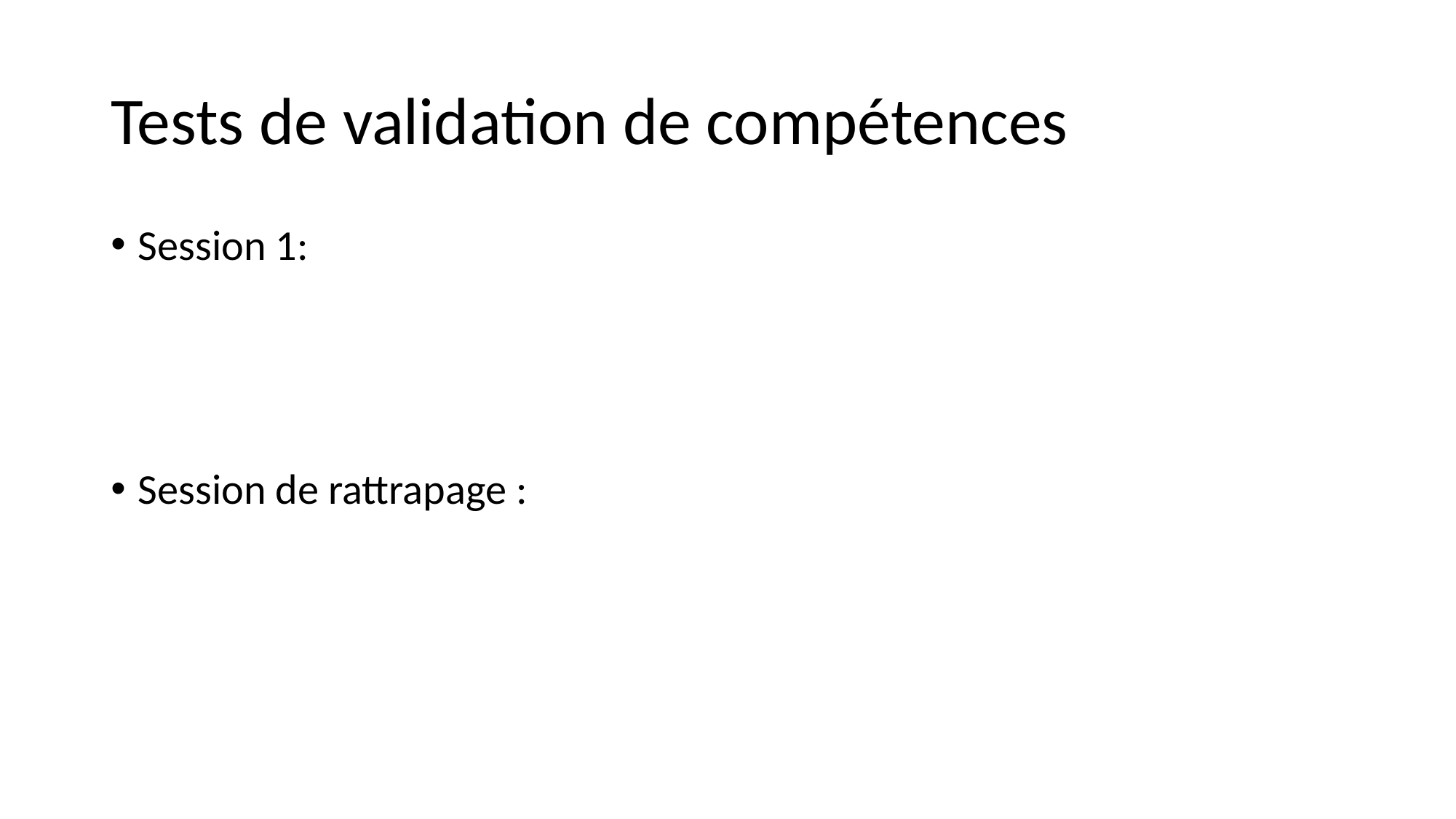

# Tests de validation de compétences
Session 1:

Session de rattrapage :